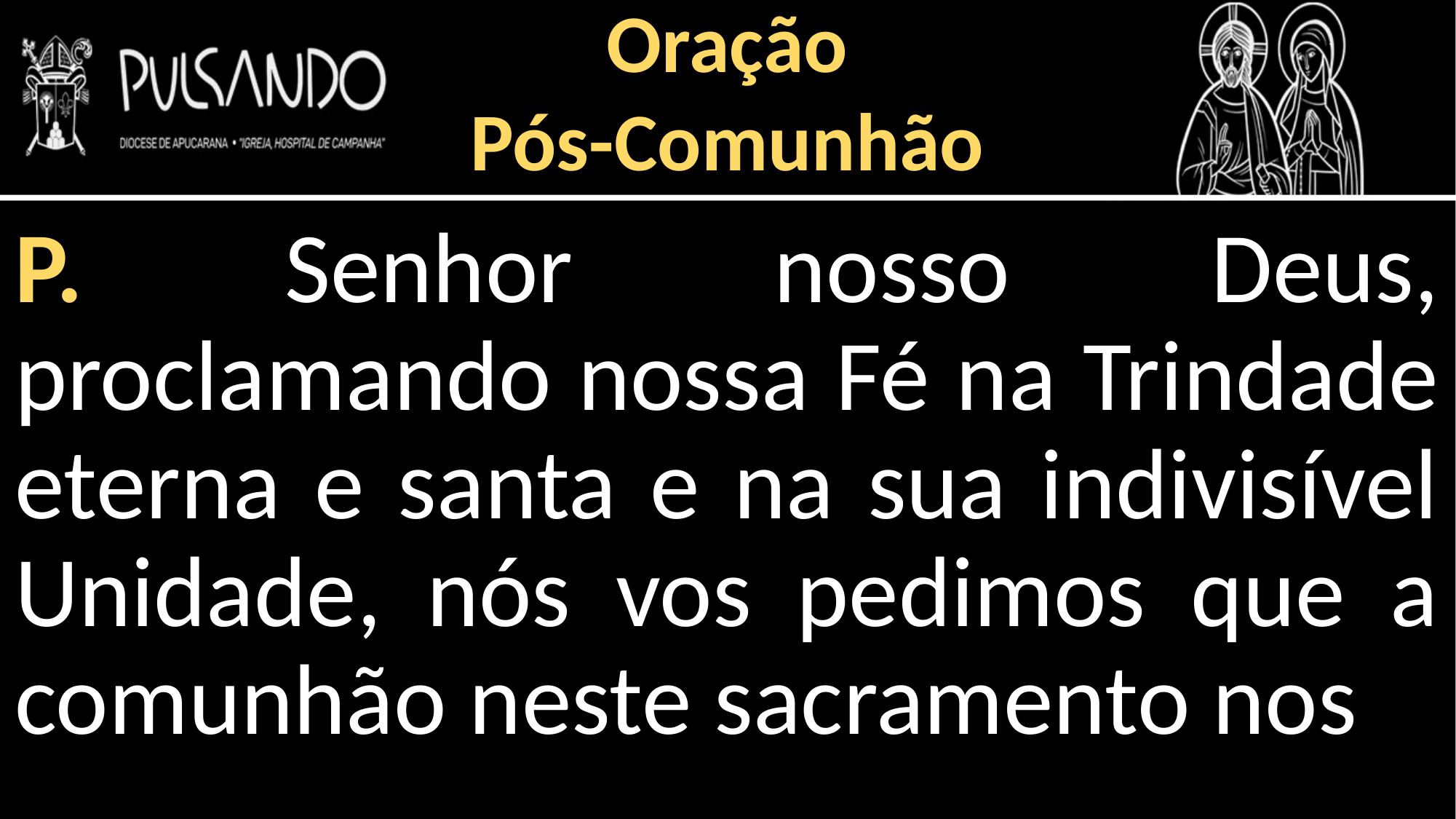

Oração
Pós-Comunhão
P. Senhor nosso Deus, proclamando nossa Fé na Trindade eterna e santa e na sua indivisível Unidade, nós vos pedimos que a comunhão neste sacramento nos